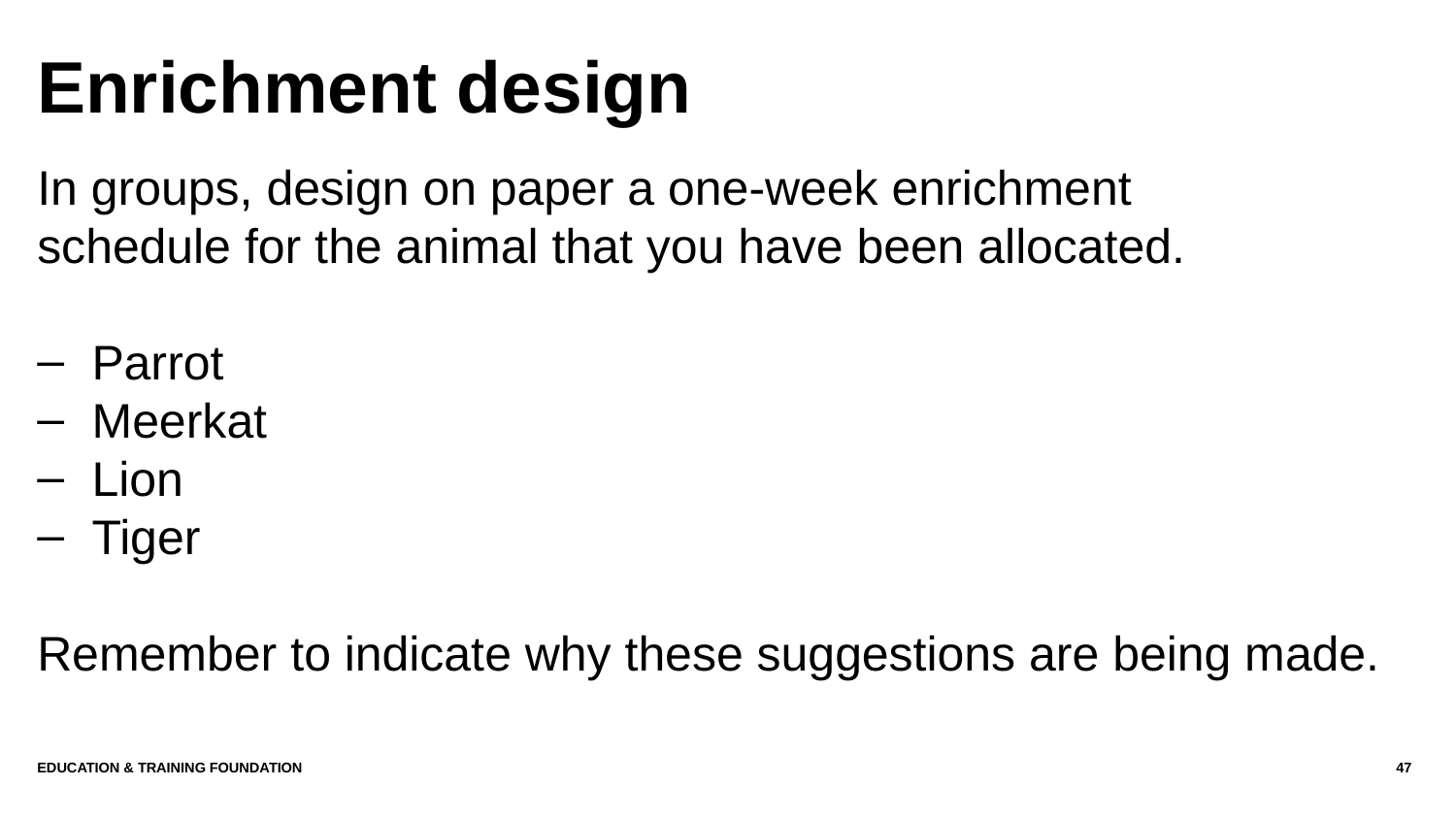

# Enrichment design
In groups, design on paper a one-week enrichment
schedule for the animal that you have been allocated.
Parrot
Meerkat
Lion
Tiger
Remember to indicate why these suggestions are being made.

Education & Training Foundation
47